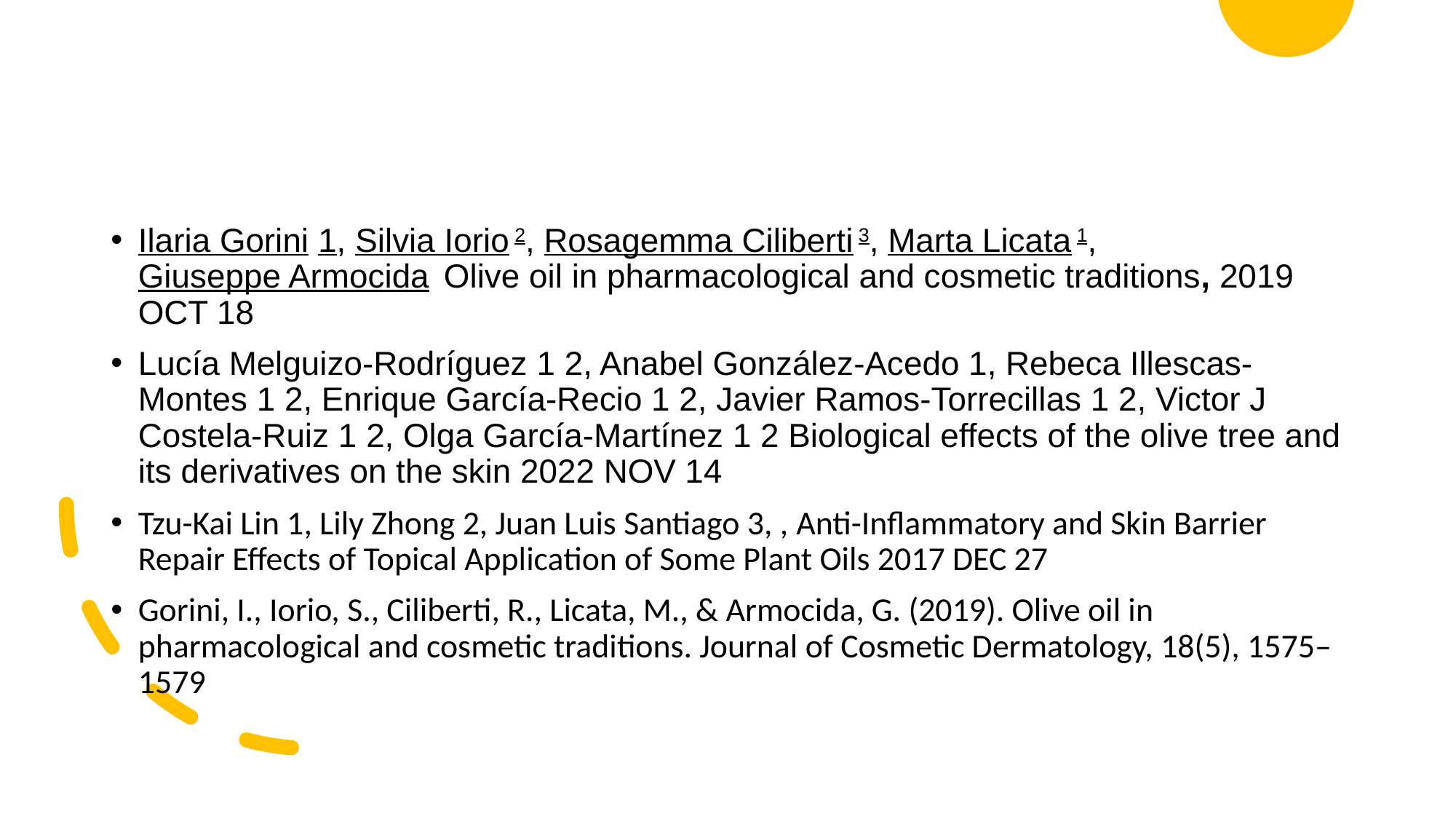

#
Ilaria Gorini 1, Silvia Iorio 2, Rosagemma Ciliberti 3, Marta Licata 1, Giuseppe Armocida  Olive oil in pharmacological and cosmetic traditions, 2019 OCT 18
Lucía Melguizo-Rodríguez 1 2, Anabel González-Acedo 1, Rebeca Illescas-Montes 1 2, Enrique García-Recio 1 2, Javier Ramos-Torrecillas 1 2, Victor J Costela-Ruiz 1 2, Olga García-Martínez 1 2 Biological effects of the olive tree and its derivatives on the skin 2022 NOV 14
Tzu-Kai Lin 1, Lily Zhong 2, Juan Luis Santiago 3, , Anti-Inflammatory and Skin Barrier Repair Effects of Topical Application of Some Plant Oils 2017 DEC 27
Gorini, I., Iorio, S., Ciliberti, R., Licata, M., & Armocida, G. (2019). Olive oil in pharmacological and cosmetic traditions. Journal of Cosmetic Dermatology, 18(5), 1575–1579